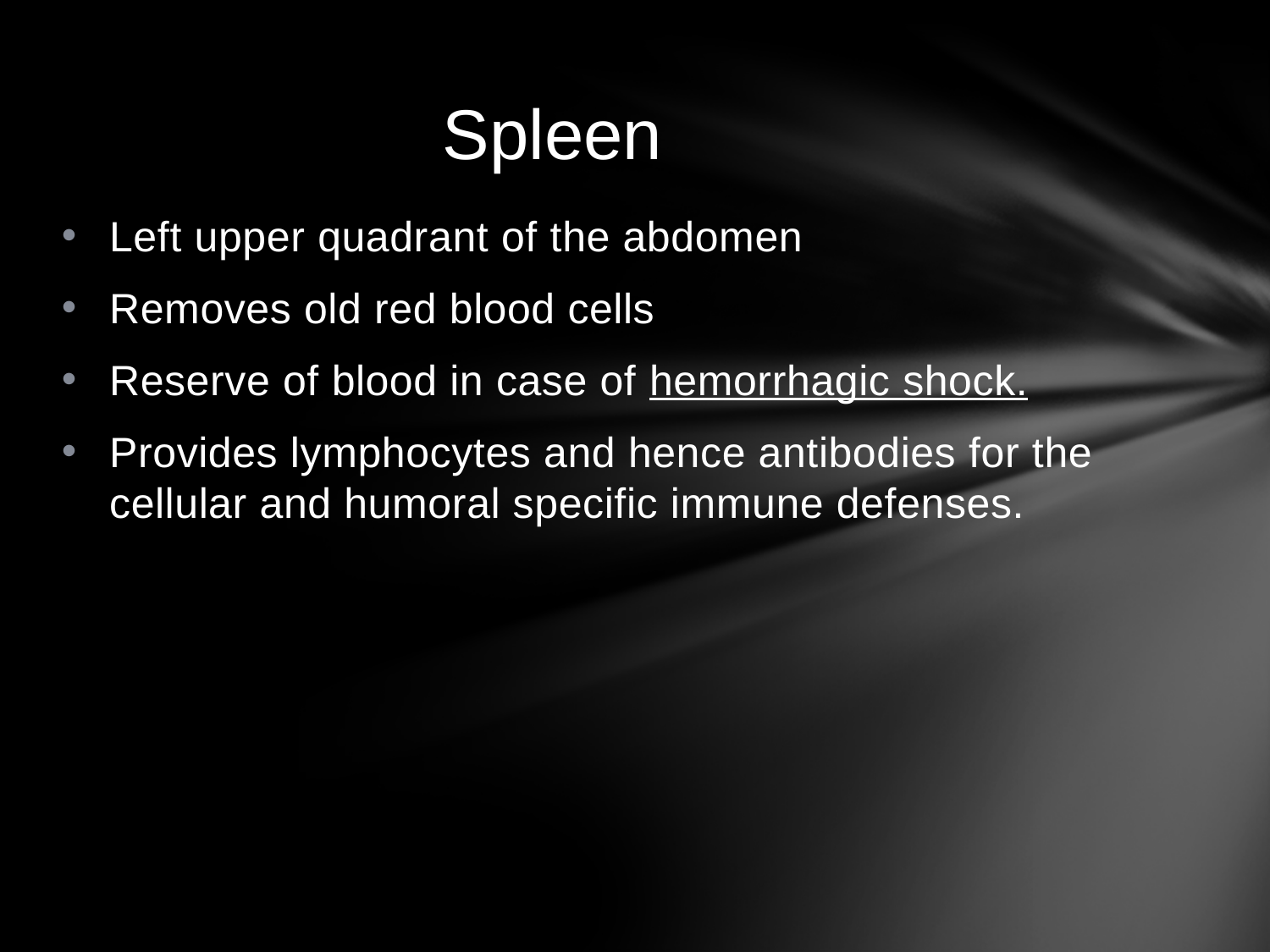

# Spleen
Left upper quadrant of the abdomen
Removes old red blood cells
Reserve of blood in case of hemorrhagic shock.
Provides lymphocytes and hence antibodies for the cellular and humoral specific immune defenses.